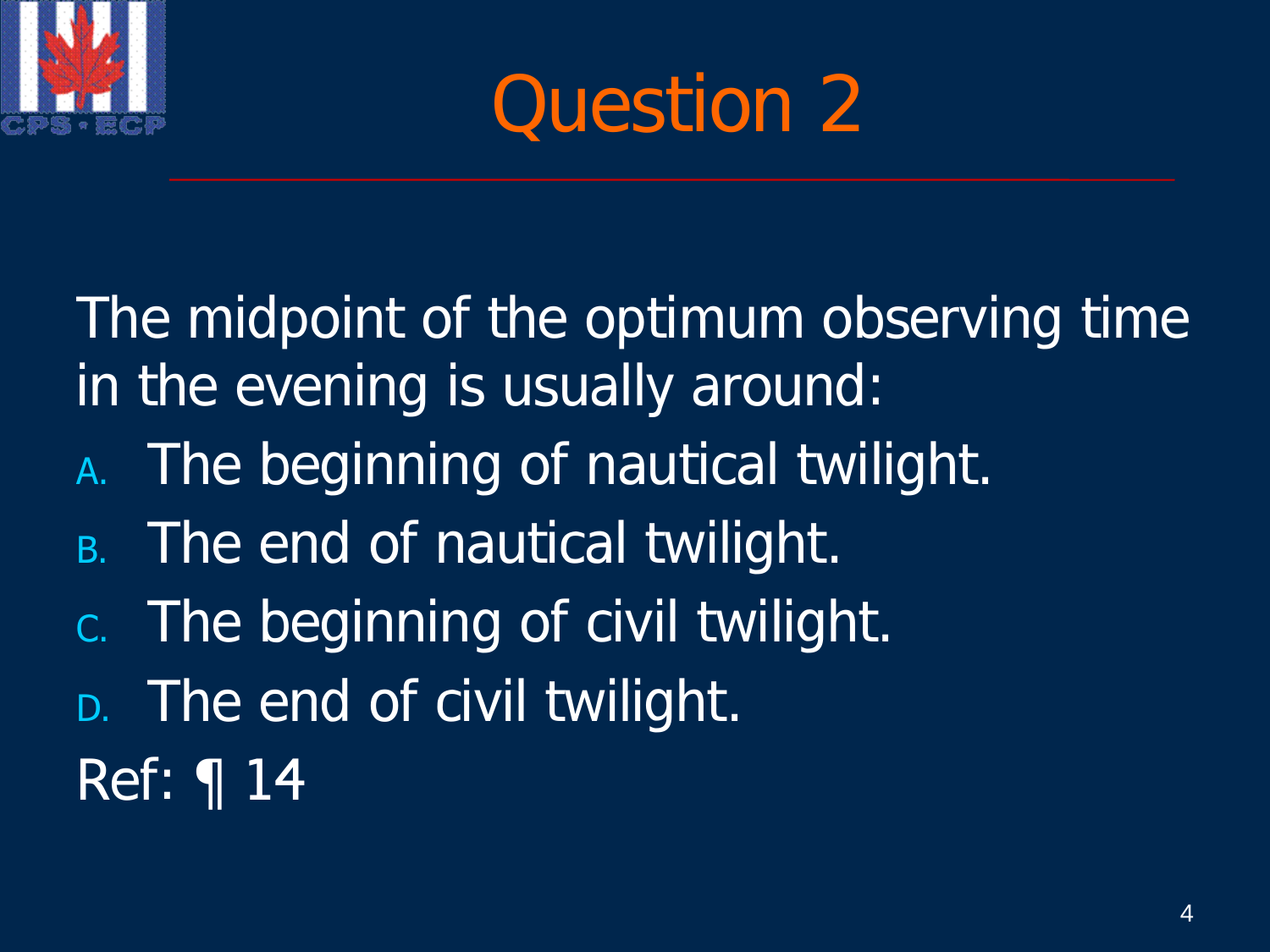

# Question 2
The midpoint of the optimum observing time in the evening is usually around:
The beginning of nautical twilight.
The end of nautical twilight.
The beginning of civil twilight.
The end of civil twilight.
Ref: ¶ 14
4